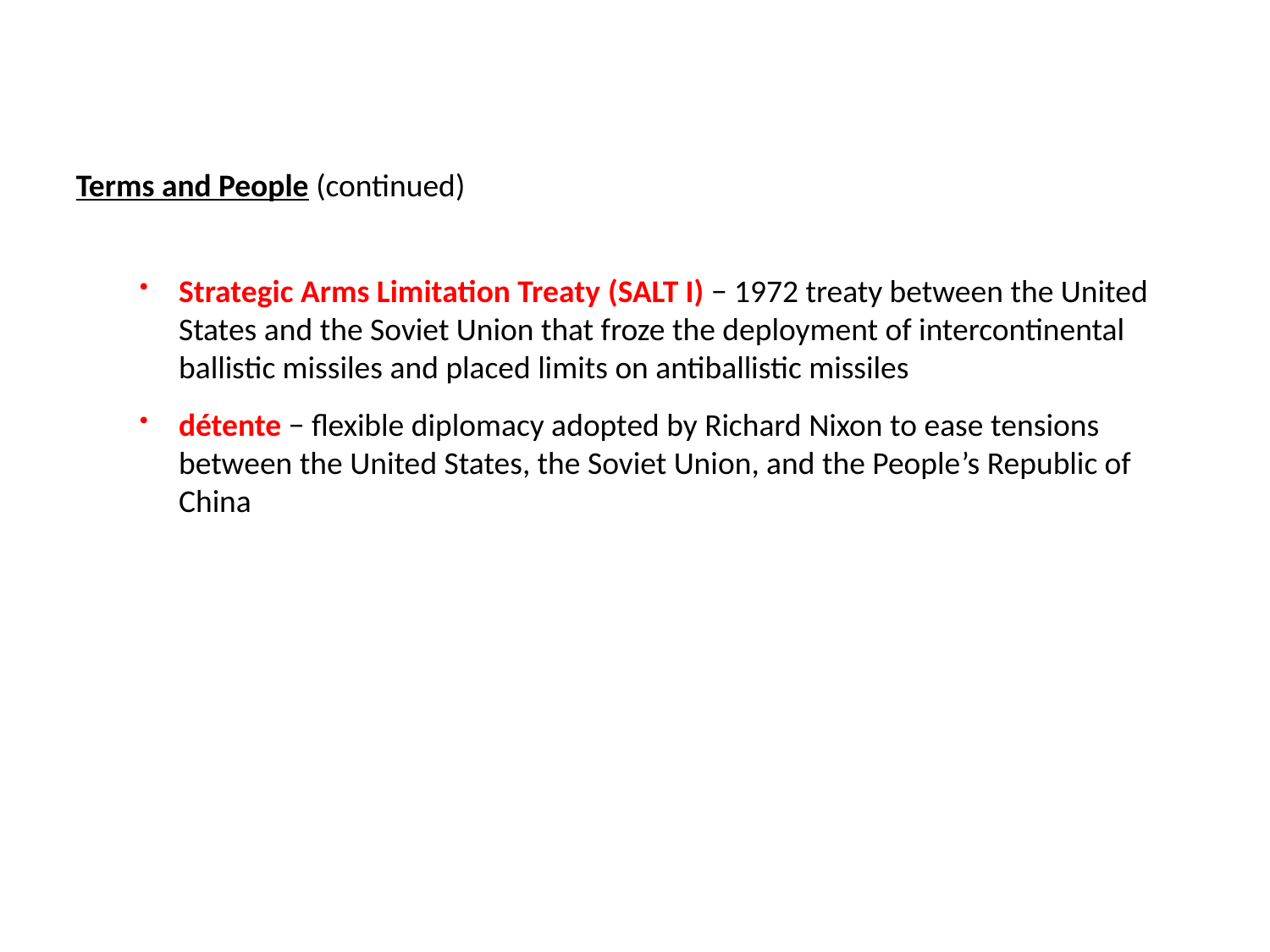

Terms and People (continued)
Strategic Arms Limitation Treaty (SALT I) − 1972 treaty between the United States and the Soviet Union that froze the deployment of intercontinental ballistic missiles and placed limits on antiballistic missiles
détente − flexible diplomacy adopted by Richard Nixon to ease tensions between the United States, the Soviet Union, and the People’s Republic of China